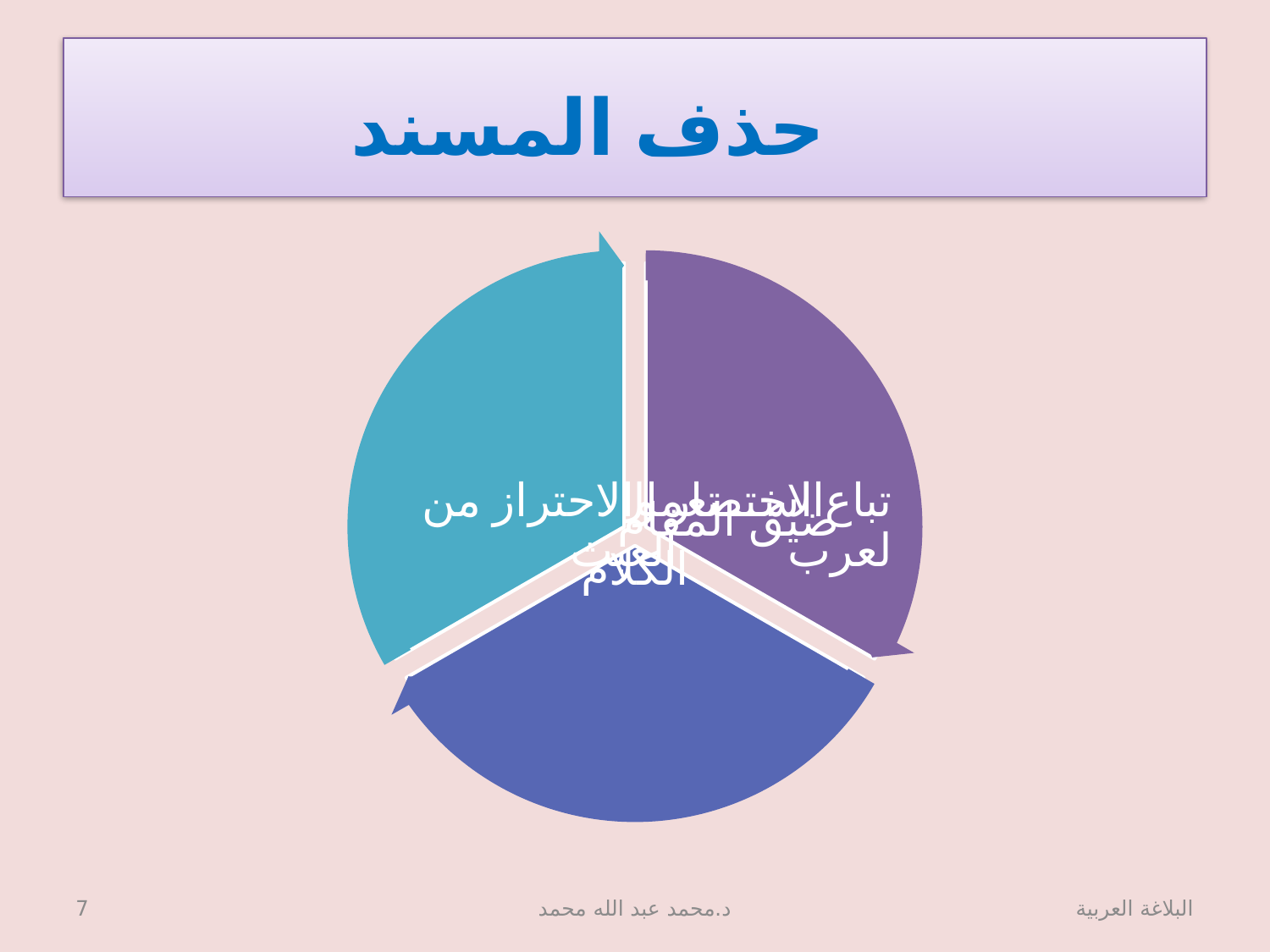

# حذف المسند
اتباع استعمال ما تركه العرب
ضيق المقام عن إطالة الكلام
الاختصار والاحتراز من العبث
7
د.محمد عبد الله محمد
البلاغة العربية